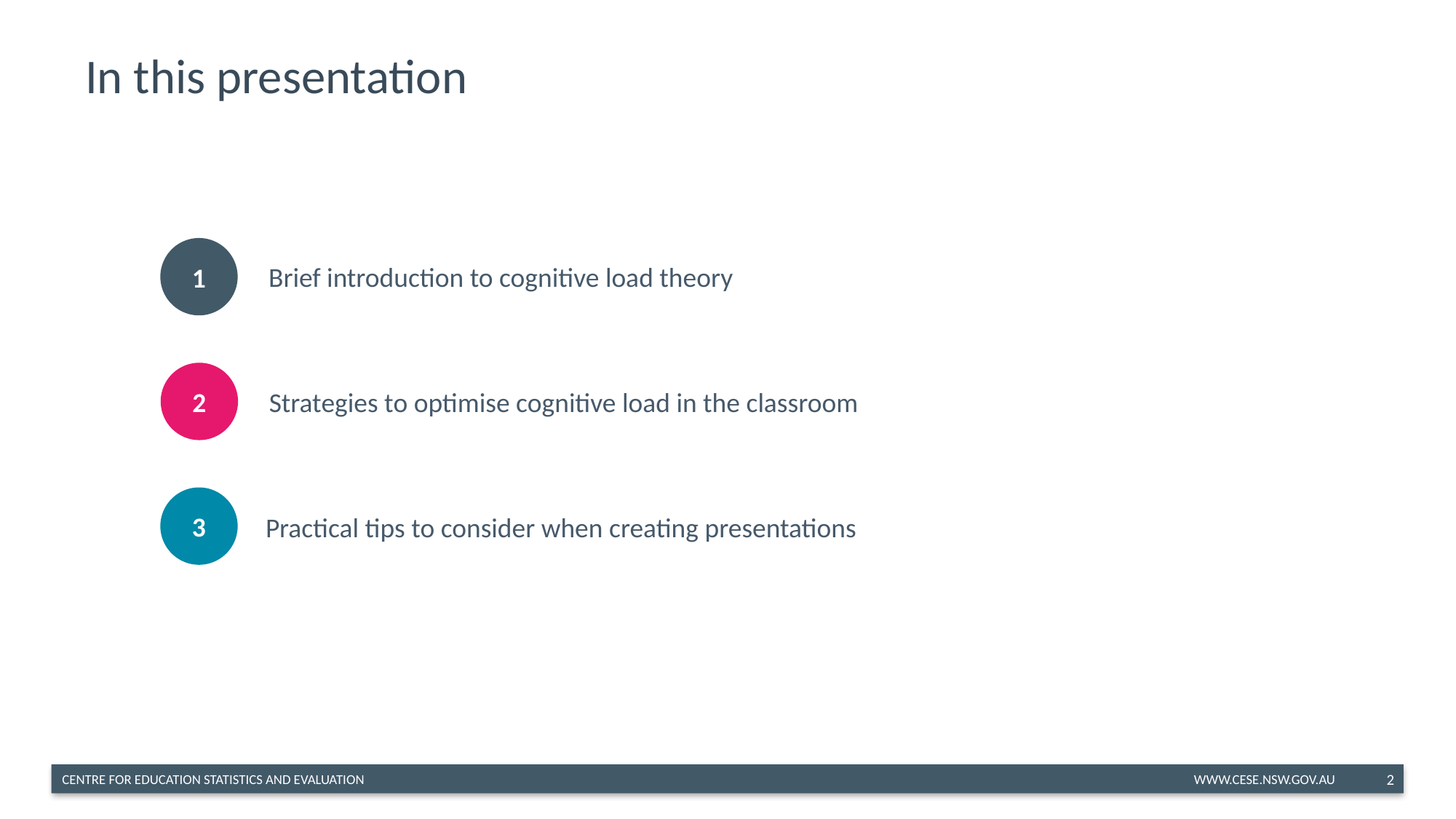

# In this presentation
1
Brief introduction to cognitive load theory
2
Strategies to optimise cognitive load in the classroom
3
Practical tips to consider when creating presentations